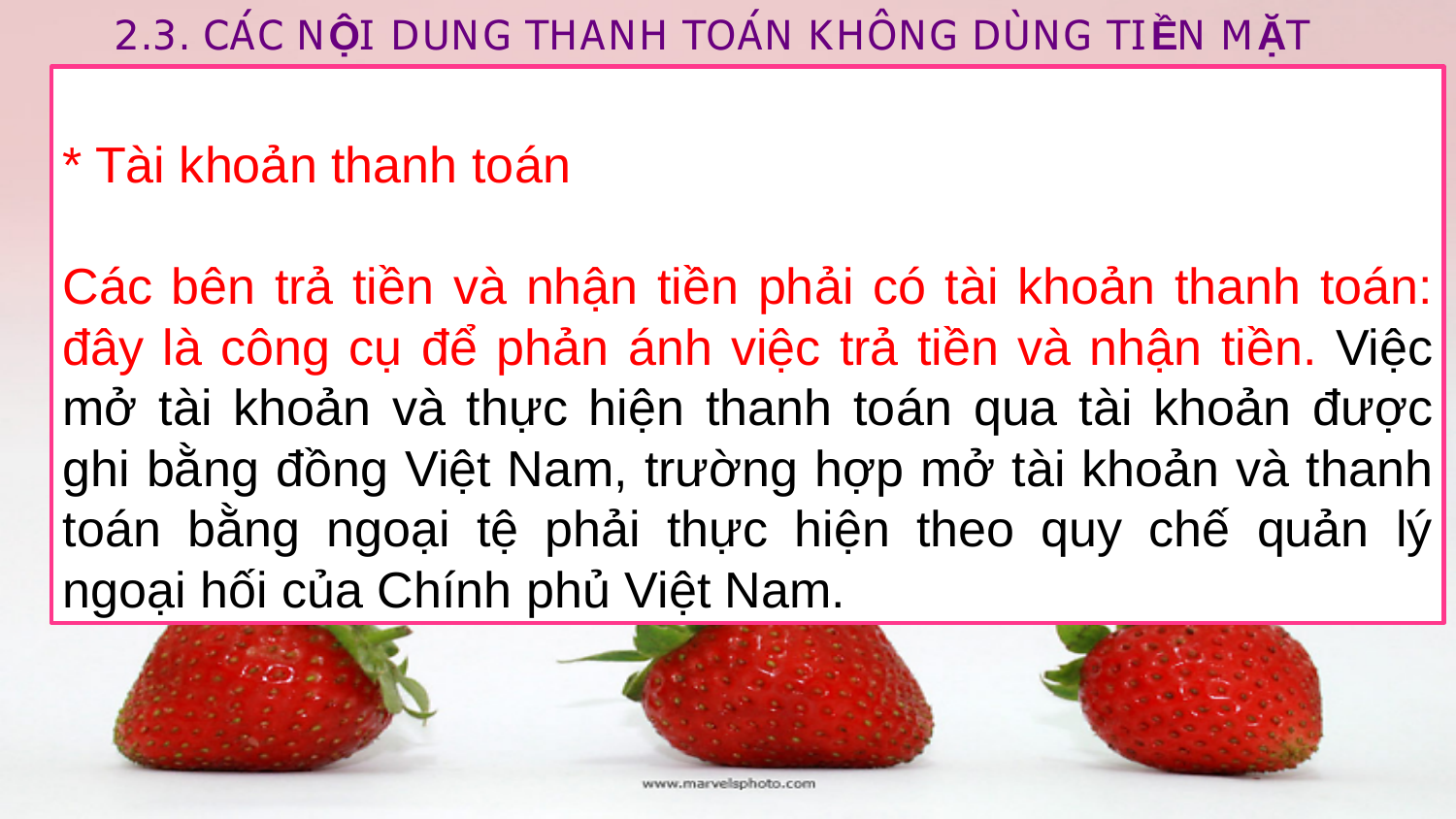

2.3. Các NỘI DUNG thanh toán không dùng tiền mặt

* Tài khoản thanh toán

Các bên trả tiền và nhận tiền phải có tài khoản thanh toán: đây là công cụ để phản ánh việc trả tiền và nhận tiền. Việc mở tài khoản và thực hiện thanh toán qua tài khoản được ghi bằng đồng Việt Nam, trường hợp mở tài khoản và thanh toán bằng ngoại tệ phải thực hiện theo quy chế quản lý ngoại hối của Chính phủ Việt Nam.